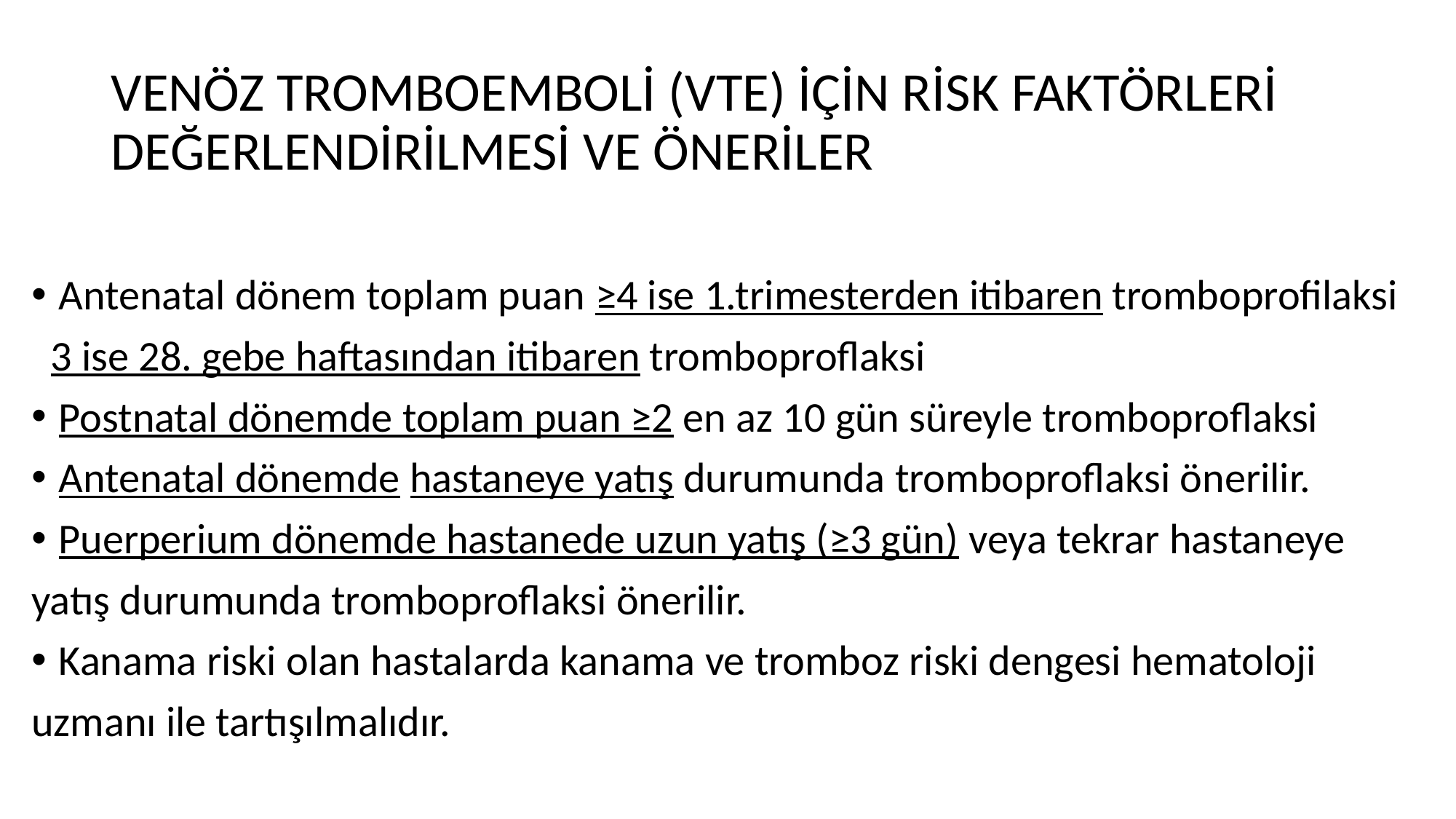

# VENÖZ TROMBOEMBOLİ (VTE) İÇİN RİSK FAKTÖRLERİ DEĞERLENDİRİLMESİ VE ÖNERİLER

Antenatal dönem toplam puan ≥4 ise 1.trimesterden itibaren tromboprofilaksi
  3 ise 28. gebe haftasından itibaren tromboproflaksi
Postnatal dönemde toplam puan ≥2 en az 10 gün süreyle tromboproflaksi
Antenatal dönemde hastaneye yatış durumunda tromboproflaksi önerilir.
Puerperium dönemde hastanede uzun yatış (≥3 gün) veya tekrar hastaneye
yatış durumunda tromboproflaksi önerilir.
Kanama riski olan hastalarda kanama ve tromboz riski dengesi hematoloji
uzmanı ile tartışılmalıdır.